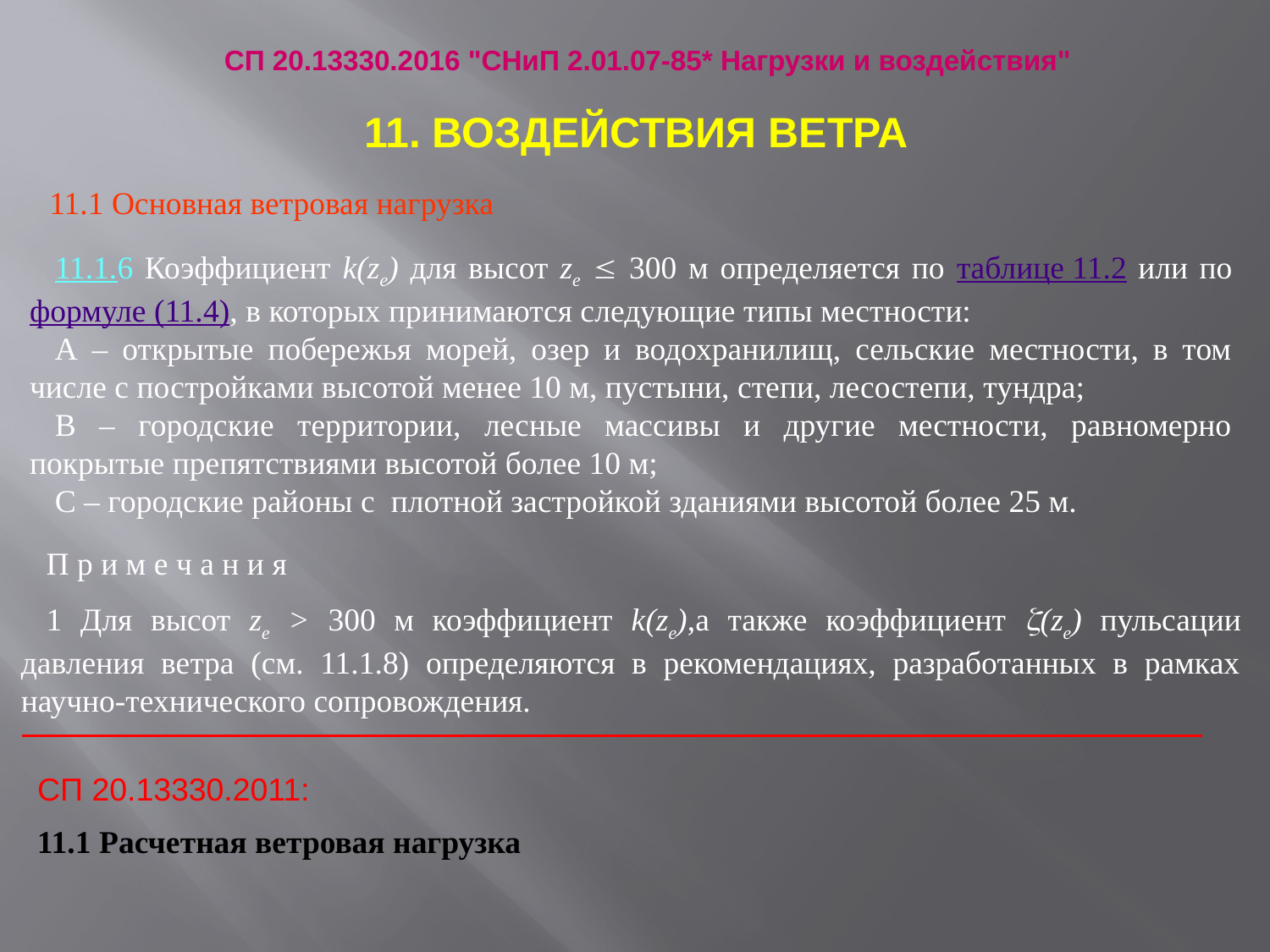

СП 20.13330.2016 "СНиП 2.01.07-85* Нагрузки и воздействия"
11. ВОЗДЕЙСТВИЯ ВЕТРА
11.1 Основная ветровая нагрузка
11.1.6 Коэффициент k(ze) для высот ze ≤ 300 м определяется по таблице 11.2 или по формуле (11.4), в которых принимаются следующие типы местности:
А – открытые побережья морей, озер и водохранилищ, сельские местности, в том числе с постройками высотой менее 10 м, пустыни, степи, лесостепи, тундра;
В – городские территории, лесные массивы и другие местности, равномерно покрытые препятствиями высотой более 10 м;
С – городские районы с  плотной застройкой зданиями высотой более 25 м.
П р и м е ч а н и я
1 Для высот ze > 300 м коэффициент k(ze),а также коэффициент ζ(ze) пульсации давления ветра (см. 11.1.8) определяются в рекомендациях, разработанных в рамках научно-технического сопровождения.
СП 20.13330.2011:
11.1 Расчетная ветровая нагрузка